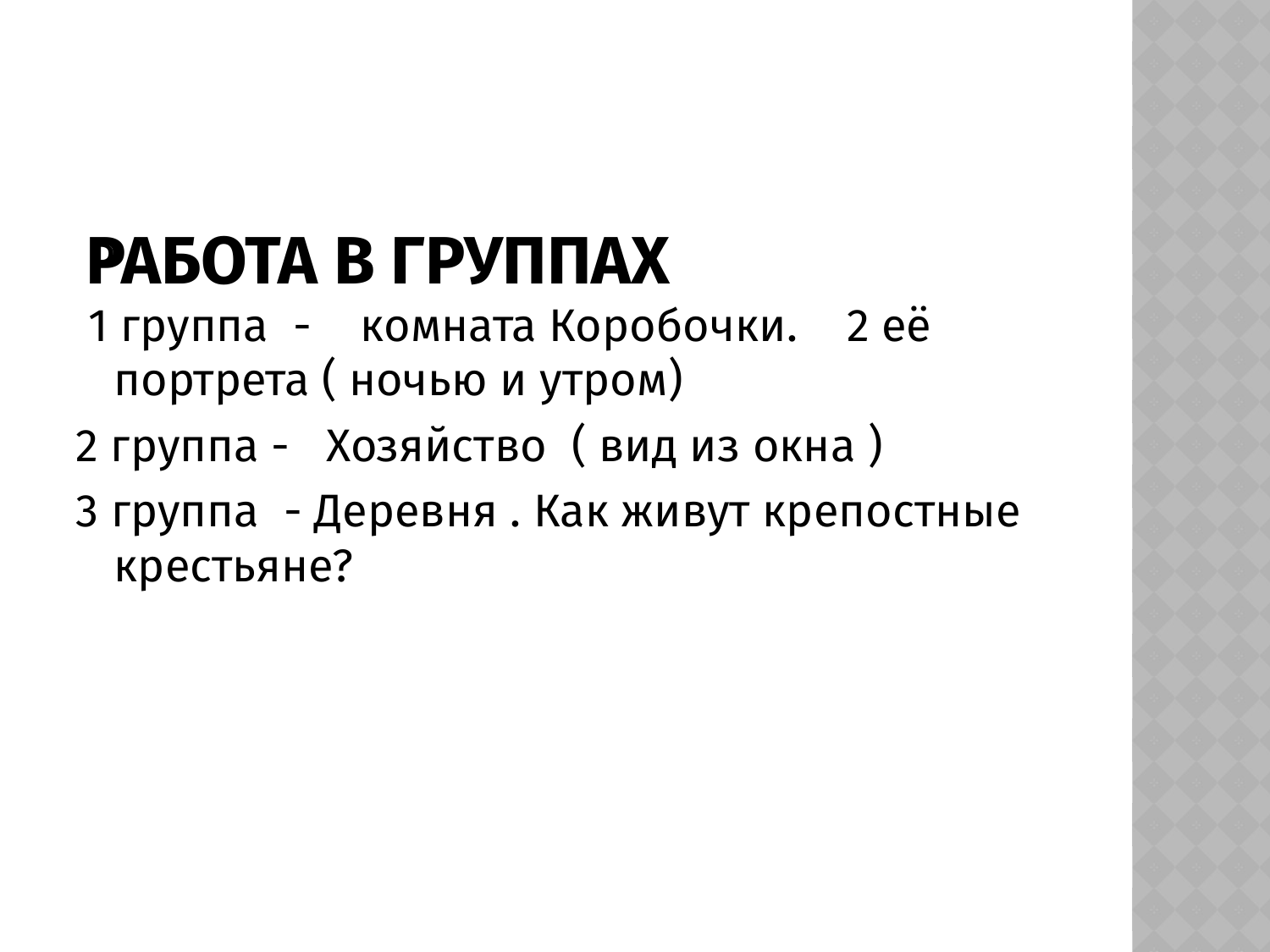

# Работа в группах
 Р
 1 группа  -    комната Коробочки.    2 её портрета ( ночью и утром)
2 группа -   Хозяйство  ( вид из окна )
3 группа  - Деревня . Как живут крепостные крестьяне?